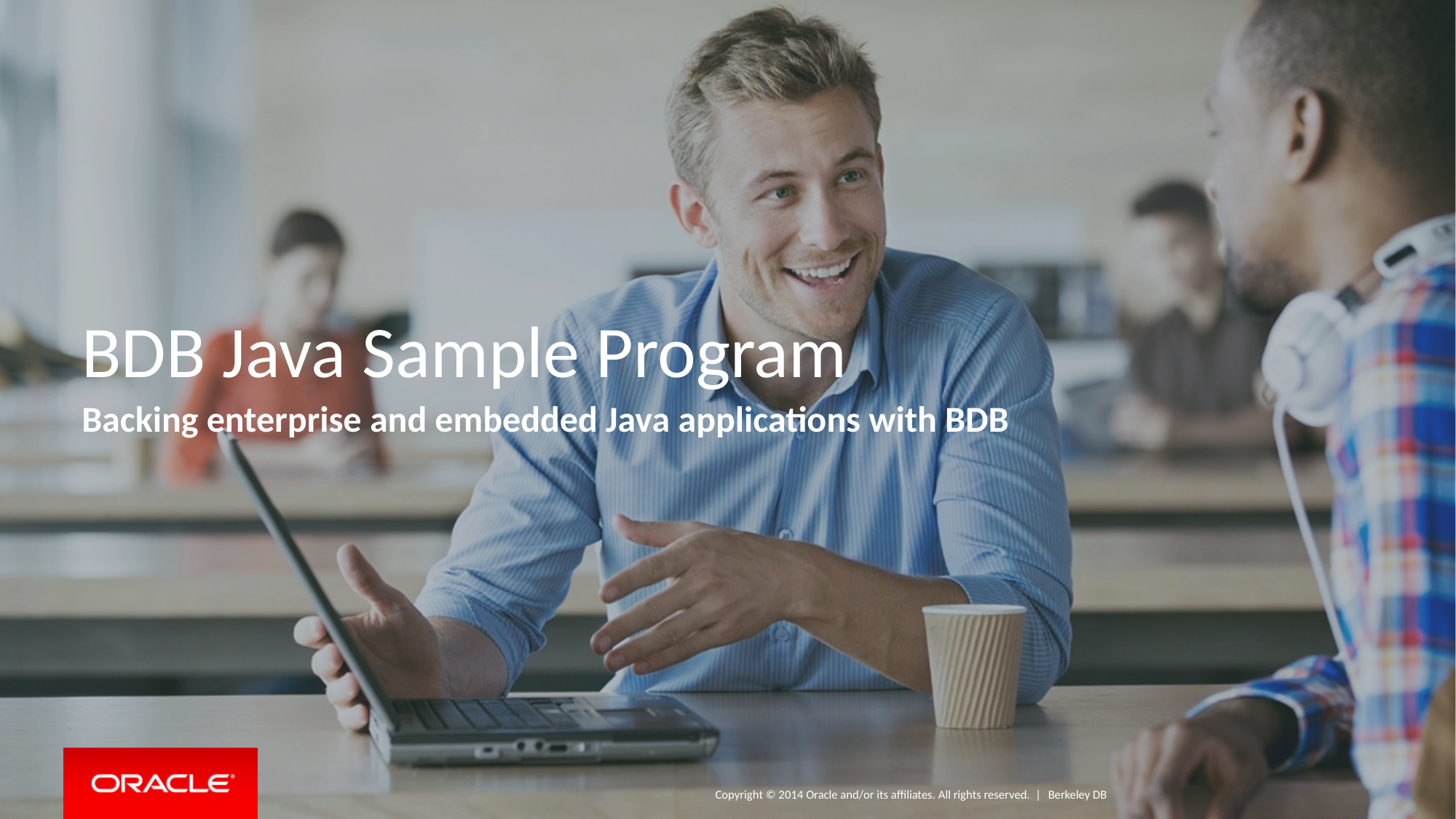

# BDB Java Sample Program
Backing enterprise and embedded Java applications with BDB

Berkeley DB
1